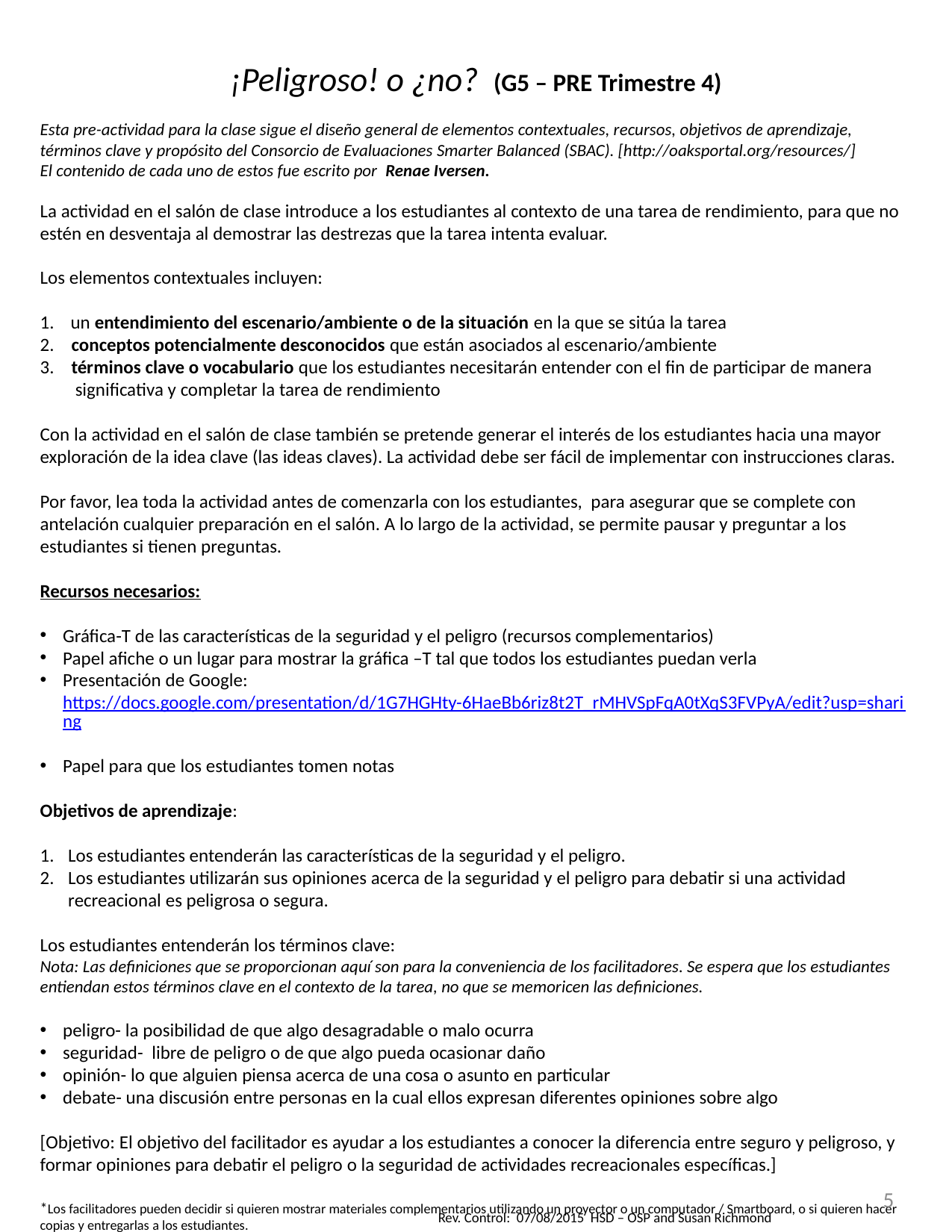

¡Peligroso! o ¿no?  (G5 – PRE Trimestre 4)

Esta pre-actividad para la clase sigue el diseño general de elementos contextuales, recursos, objetivos de aprendizaje, términos clave y propósito del Consorcio de Evaluaciones Smarter Balanced (SBAC). [http://oaksportal.org/resources/]
El contenido de cada uno de estos fue escrito por  Renae Iversen.

La actividad en el salón de clase introduce a los estudiantes al contexto de una tarea de rendimiento, para que no estén en desventaja al demostrar las destrezas que la tarea intenta evaluar.

Los elementos contextuales incluyen:

un entendimiento del escenario/ambiente o de la situación en la que se sitúa la tarea
2.    conceptos potencialmente desconocidos que están asociados al escenario/ambiente
3.    términos clave o vocabulario que los estudiantes necesitarán entender con el fin de participar de manera significativa y completar la tarea de rendimiento

Con la actividad en el salón de clase también se pretende generar el interés de los estudiantes hacia una mayor exploración de la idea clave (las ideas claves). La actividad debe ser fácil de implementar con instrucciones claras.

Por favor, lea toda la actividad antes de comenzarla con los estudiantes,  para asegurar que se complete con antelación cualquier preparación en el salón. A lo largo de la actividad, se permite pausar y preguntar a los estudiantes si tienen preguntas.

Recursos necesarios:

Gráfica-T de las características de la seguridad y el peligro (recursos complementarios)
Papel afiche o un lugar para mostrar la gráfica –T tal que todos los estudiantes puedan verla
Presentación de Google: https://docs.google.com/presentation/d/1G7HGHty-6HaeBb6riz8t2T_rMHVSpFqA0tXqS3FVPyA/edit?usp=sharing
Papel para que los estudiantes tomen notas

Objetivos de aprendizaje:

Los estudiantes entenderán las características de la seguridad y el peligro.
Los estudiantes utilizarán sus opiniones acerca de la seguridad y el peligro para debatir si una actividad recreacional es peligrosa o segura.

Los estudiantes entenderán los términos clave:
Nota: Las definiciones que se proporcionan aquí son para la conveniencia de los facilitadores. Se espera que los estudiantes entiendan estos términos clave en el contexto de la tarea, no que se memoricen las definiciones.

peligro- la posibilidad de que algo desagradable o malo ocurra
seguridad-  libre de peligro o de que algo pueda ocasionar daño
opinión- lo que alguien piensa acerca de una cosa o asunto en particular
debate- una discusión entre personas en la cual ellos expresan diferentes opiniones sobre algo

[Objetivo: El objetivo del facilitador es ayudar a los estudiantes a conocer la diferencia entre seguro y peligroso, y formar opiniones para debatir el peligro o la seguridad de actividades recreacionales específicas.]

*Los facilitadores pueden decidir si quieren mostrar materiales complementarios utilizando un proyector o un computador / Smartboard, o si quieren hacer copias y entregarlas a los estudiantes.
5